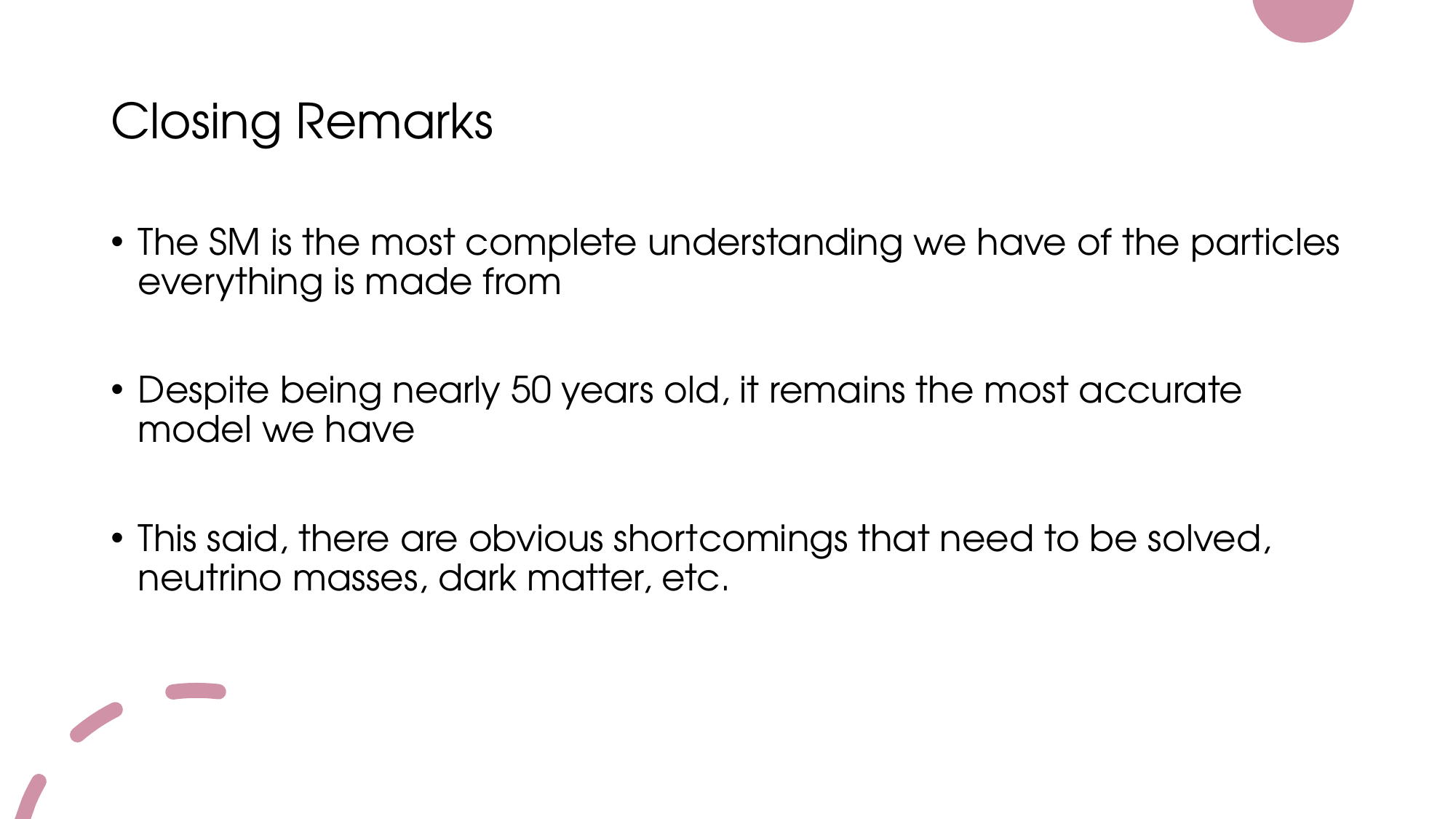

# Closing Remarks
The SM is the most complete understanding we have of the particles everything is made from

Despite being nearly 50 years old, it remains the most accurate model we have

This said, there are obvious shortcomings that need to be solved, neutrino masses, dark matter, etc.